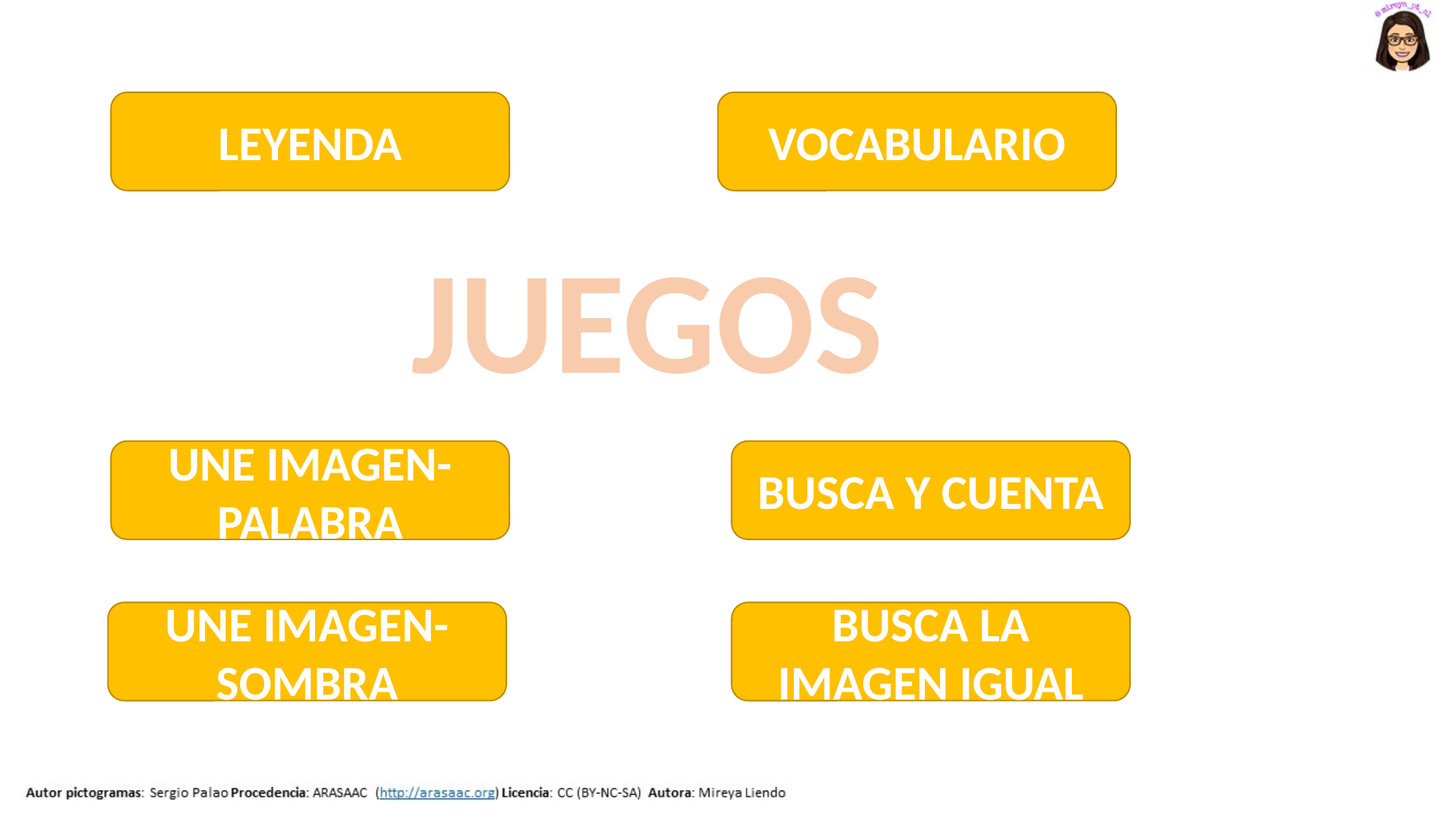

LEYENDA
VOCABULARIO
JUEGOS
UNE IMAGEN-PALABRA
BUSCA Y CUENTA
UNE IMAGEN-SOMBRA
BUSCA LA IMAGEN IGUAL